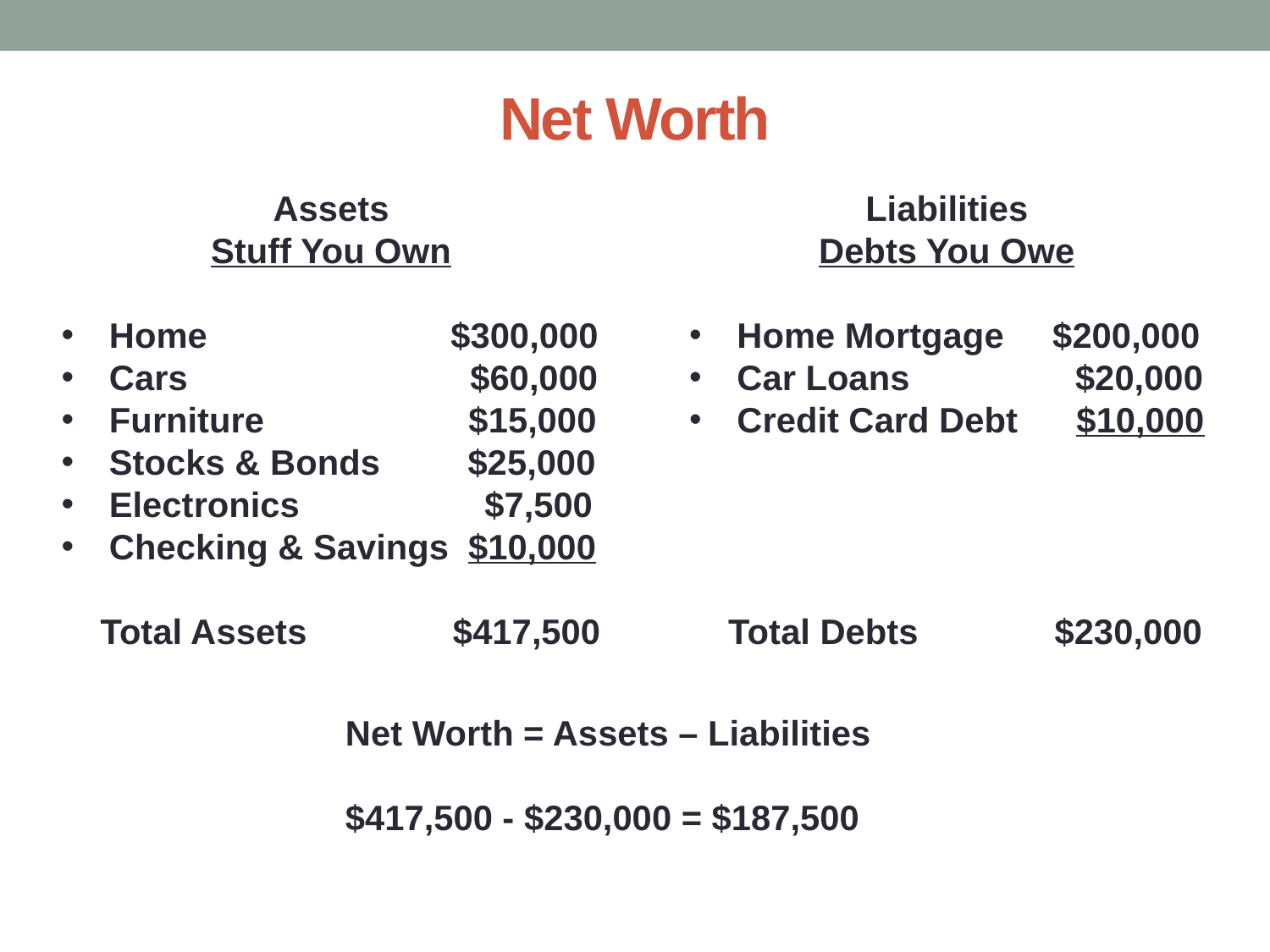

# Net Worth
Assets
Stuff You Own

Home                         $300,000
Cars                             $60,000
Furniture                     $15,000
Stocks & Bonds         $25,000
Electronics                   $7,500
Checking & Savings  $10,000

    Total Assets               $417,500
Liabilities
Debts You Owe

Home Mortgage     $200,000
Car Loans                 $20,000
Credit Card Debt      $10,000

    Total Debts              $230,000
Net Worth = Assets – Liabilities

$417,500 - $230,000 = $187,500